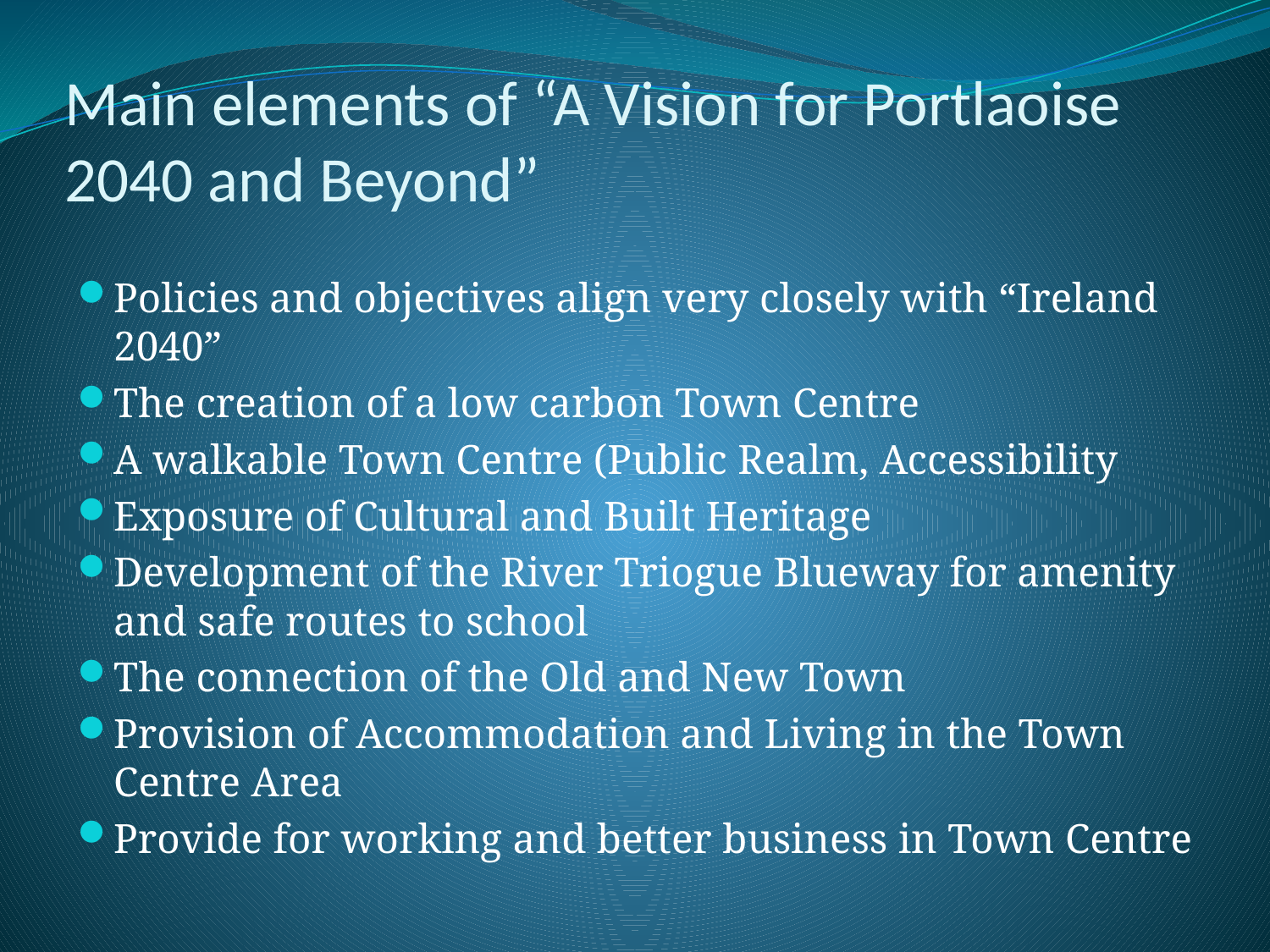

# Main elements of “A Vision for Portlaoise 2040 and Beyond”
Policies and objectives align very closely with “Ireland 2040”
The creation of a low carbon Town Centre
A walkable Town Centre (Public Realm, Accessibility
Exposure of Cultural and Built Heritage
Development of the River Triogue Blueway for amenity and safe routes to school
The connection of the Old and New Town
Provision of Accommodation and Living in the Town Centre Area
Provide for working and better business in Town Centre